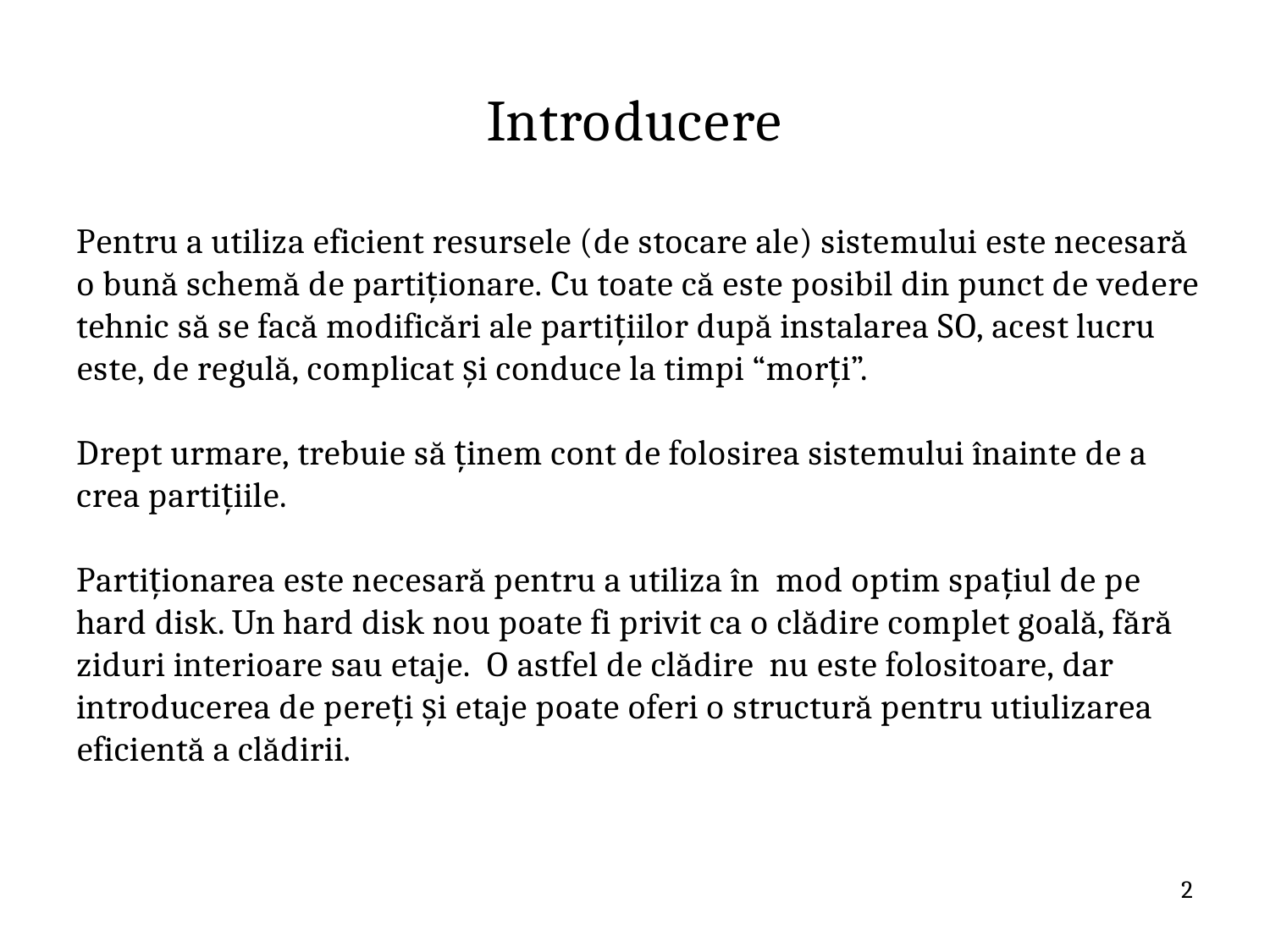

# Introducere
Pentru a utiliza eficient resursele (de stocare ale) sistemului este necesară o bună schemă de partiționare. Cu toate că este posibil din punct de vedere tehnic să se facă modificări ale partițiilor după instalarea SO, acest lucru este, de regulă, complicat și conduce la timpi “morți”.

Drept urmare, trebuie să ținem cont de folosirea sistemului înainte de a crea partițiile.

Partiționarea este necesară pentru a utiliza în  mod optim spațiul de pe hard disk. Un hard disk nou poate fi privit ca o clădire complet goală, fără ziduri interioare sau etaje.  O astfel de clădire  nu este folositoare, dar introducerea de pereți și etaje poate oferi o structură pentru utiulizarea eficientă a clădirii.

2